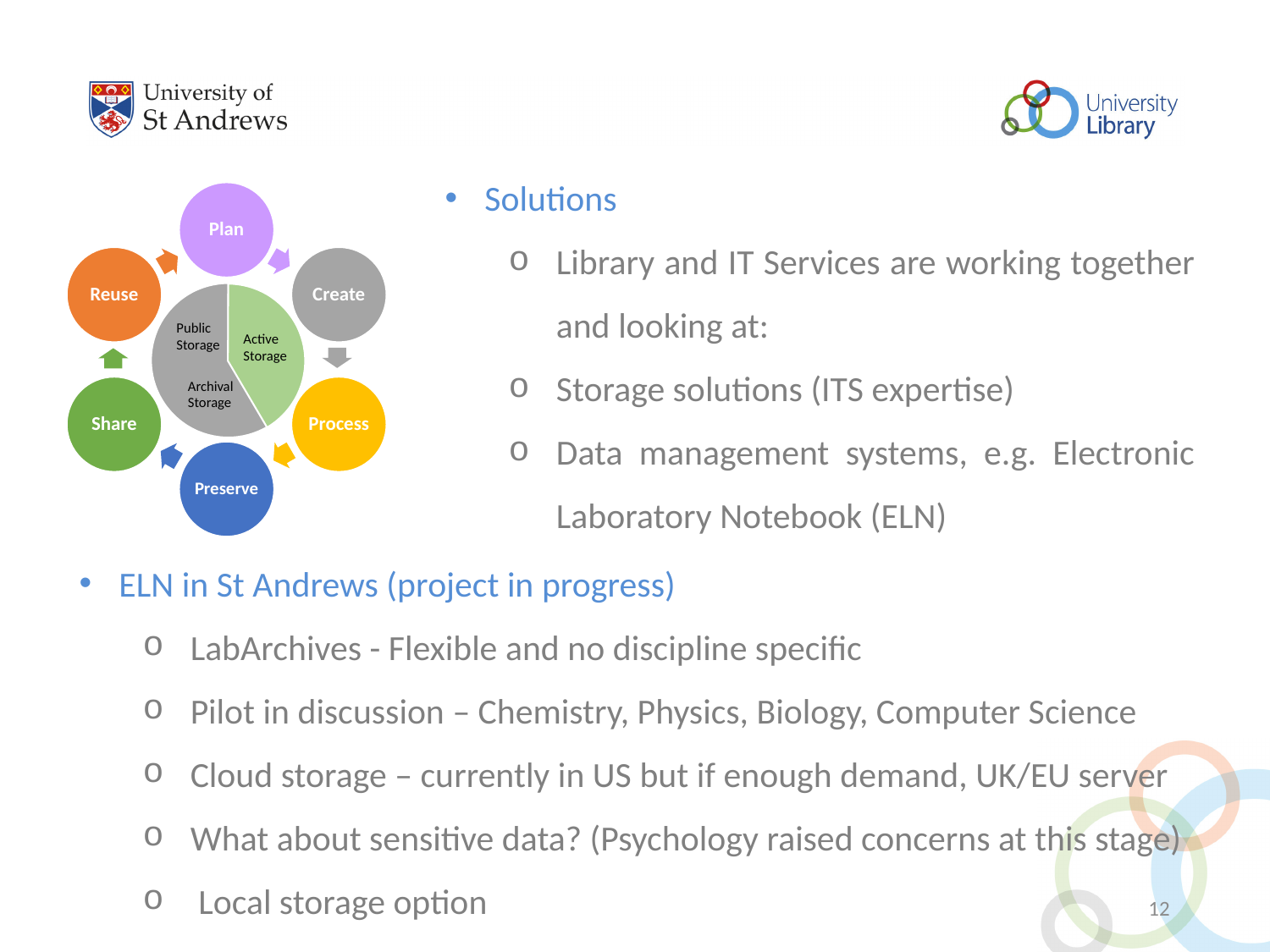

Solutions
Library and IT Services are working together and looking at:
Storage solutions (ITS expertise)
Data management systems, e.g. Electronic Laboratory Notebook (ELN)
Plan

Reuse
Create

Public Storage
Active Storage

Archival Storage
Share
Process

Preserve
ELN in St Andrews (project in progress)
LabArchives - Flexible and no discipline specific
Pilot in discussion – Chemistry, Physics, Biology, Computer Science
Cloud storage – currently in US but if enough demand, UK/EU server
What about sensitive data? (Psychology raised concerns at this stage)
 Local storage option
12